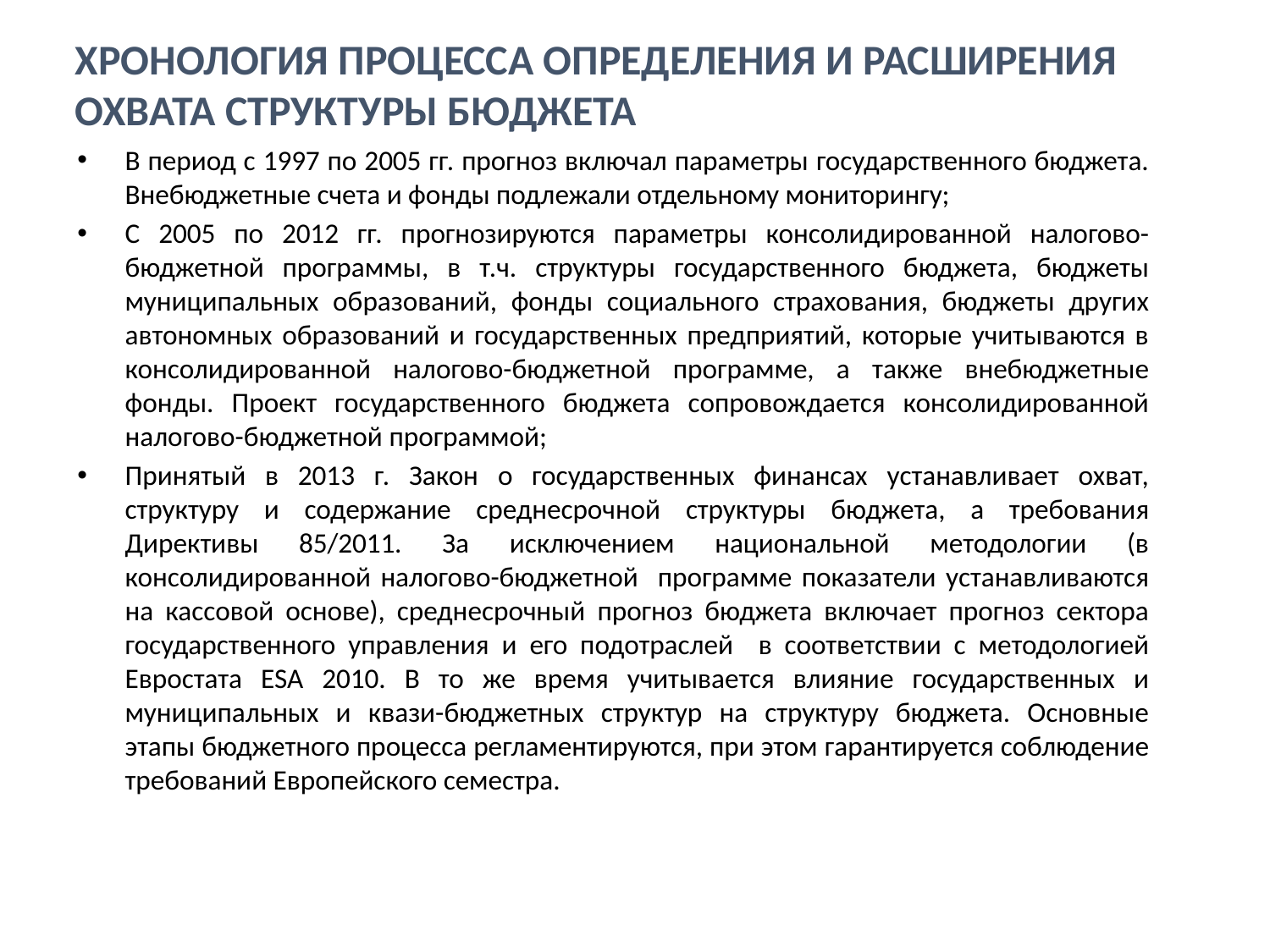

# Хронология процесса определения и расширения охвата структуры бюджета
В период с 1997 по 2005 гг. прогноз включал параметры государственного бюджета. Внебюджетные счета и фонды подлежали отдельному мониторингу;
С 2005 по 2012 гг. прогнозируются параметры консолидированной налогово-бюджетной программы, в т.ч. структуры государственного бюджета, бюджеты муниципальных образований, фонды социального страхования, бюджеты других автономных образований и государственных предприятий, которые учитываются в консолидированной налогово-бюджетной программе, а также внебюджетные фонды. Проект государственного бюджета сопровождается консолидированной налогово-бюджетной программой;
Принятый в 2013 г. Закон о государственных финансах устанавливает охват, структуру и содержание среднесрочной структуры бюджета, а требования Директивы 85/2011. За исключением национальной методологии (в консолидированной налогово-бюджетной  программе показатели устанавливаются на кассовой основе), среднесрочный прогноз бюджета включает прогноз сектора государственного управления и его подотраслей  в соответствии с методологией Евростата ESA 2010. В то же время учитывается влияние государственных и муниципальных и квази-бюджетных структур на структуру бюджета. Основные этапы бюджетного процесса регламентируются, при этом гарантируется соблюдение требований Европейского семестра.